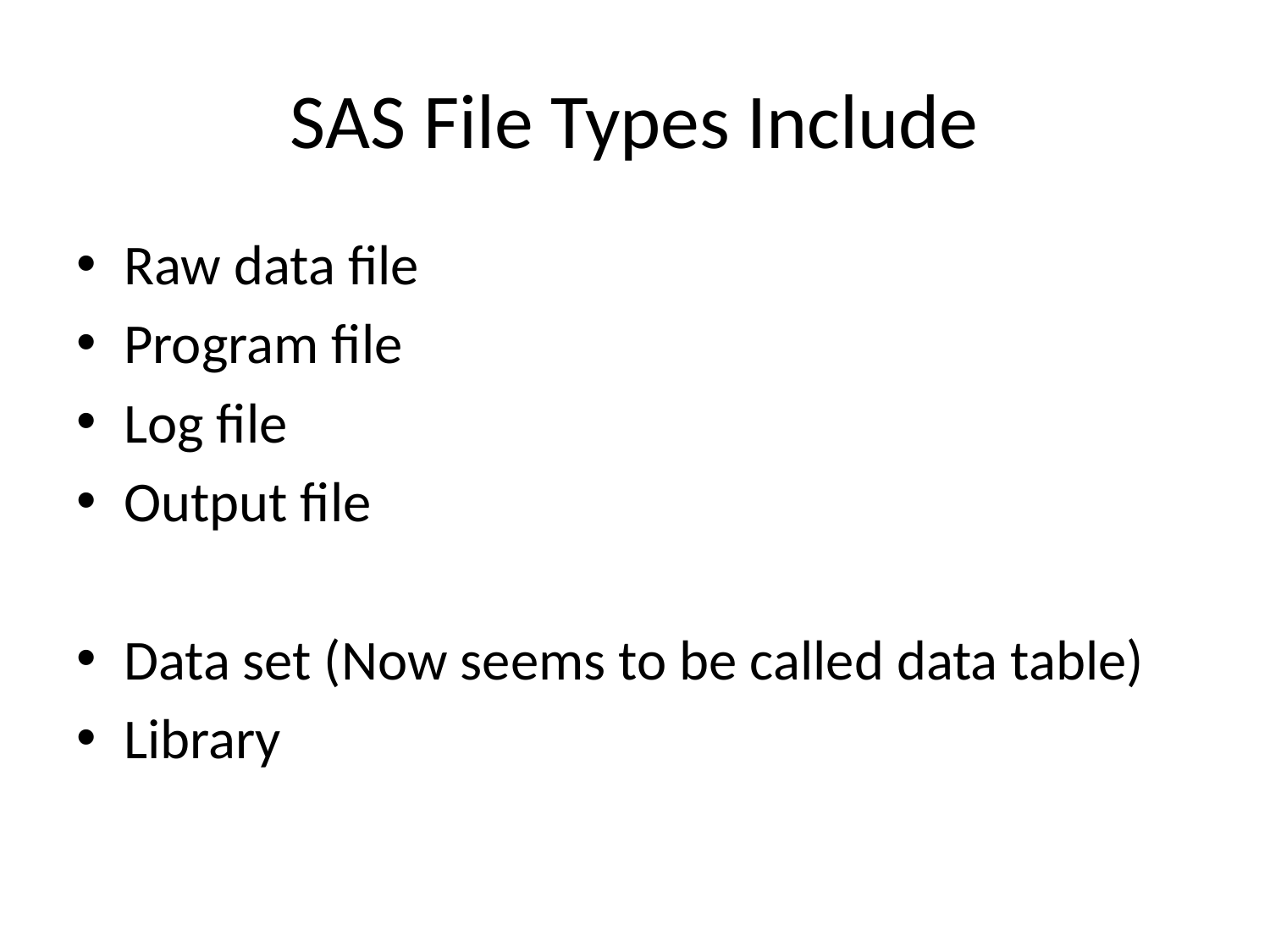

# SAS File Types Include
Raw data file
Program file
Log file
Output file

Data set (Now seems to be called data table)
Library